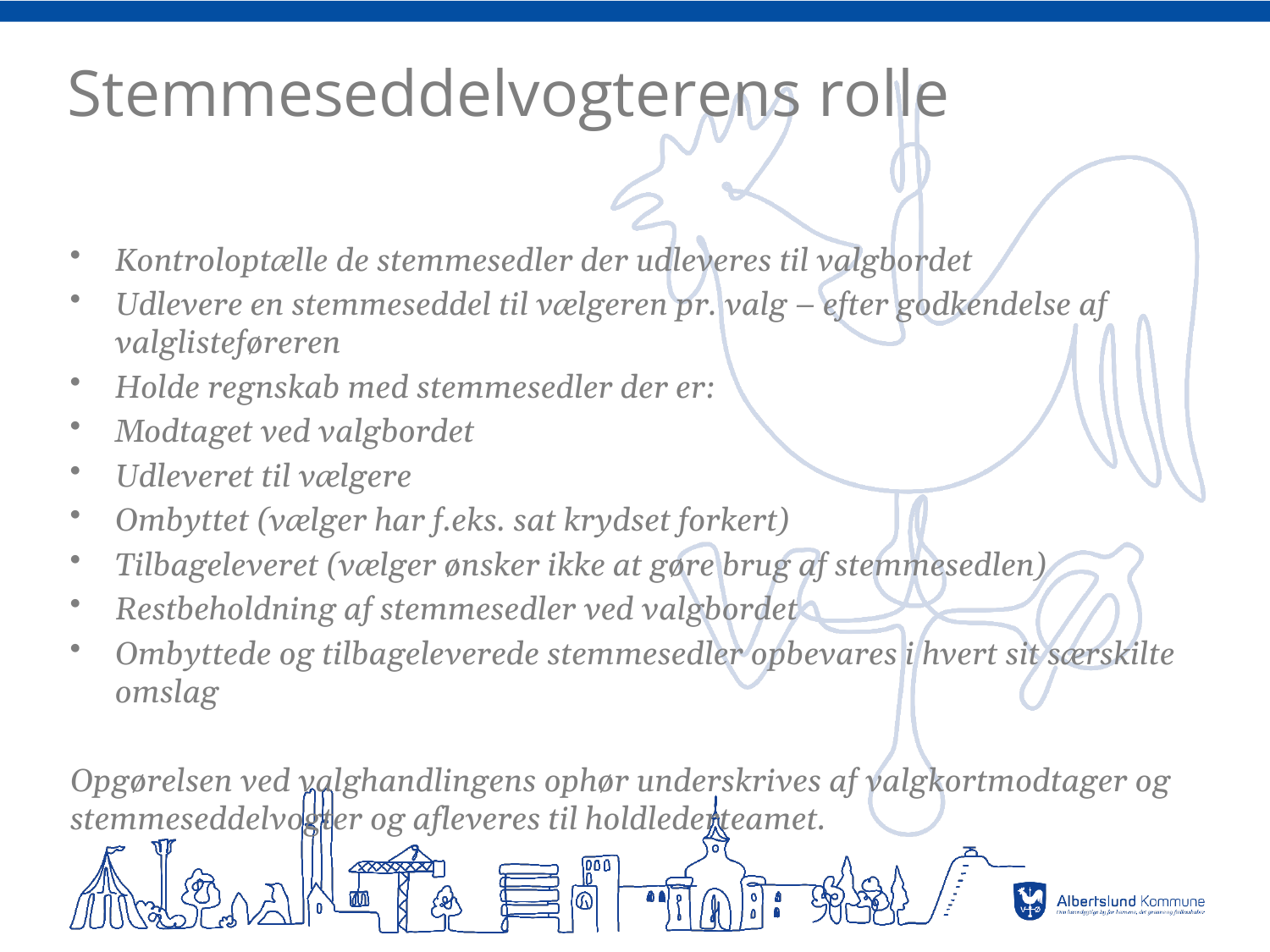

# Stemmeseddelvogterens rolle
Kontroloptælle de stemmesedler der udleveres til valgbordet
Udlevere en stemmeseddel til vælgeren pr. valg – efter godkendelse af valglisteføreren
Holde regnskab med stemmesedler der er:
Modtaget ved valgbordet
Udleveret til vælgere
Ombyttet (vælger har f.eks. sat krydset forkert)
Tilbageleveret (vælger ønsker ikke at gøre brug af stemmesedlen)
Restbeholdning af stemmesedler ved valgbordet
Ombyttede og tilbageleverede stemmesedler opbevares i hvert sit særskilte omslag

Opgørelsen ved valghandlingens ophør underskrives af valgkortmodtager og stemmeseddelvogter og afleveres til holdlederteamet.